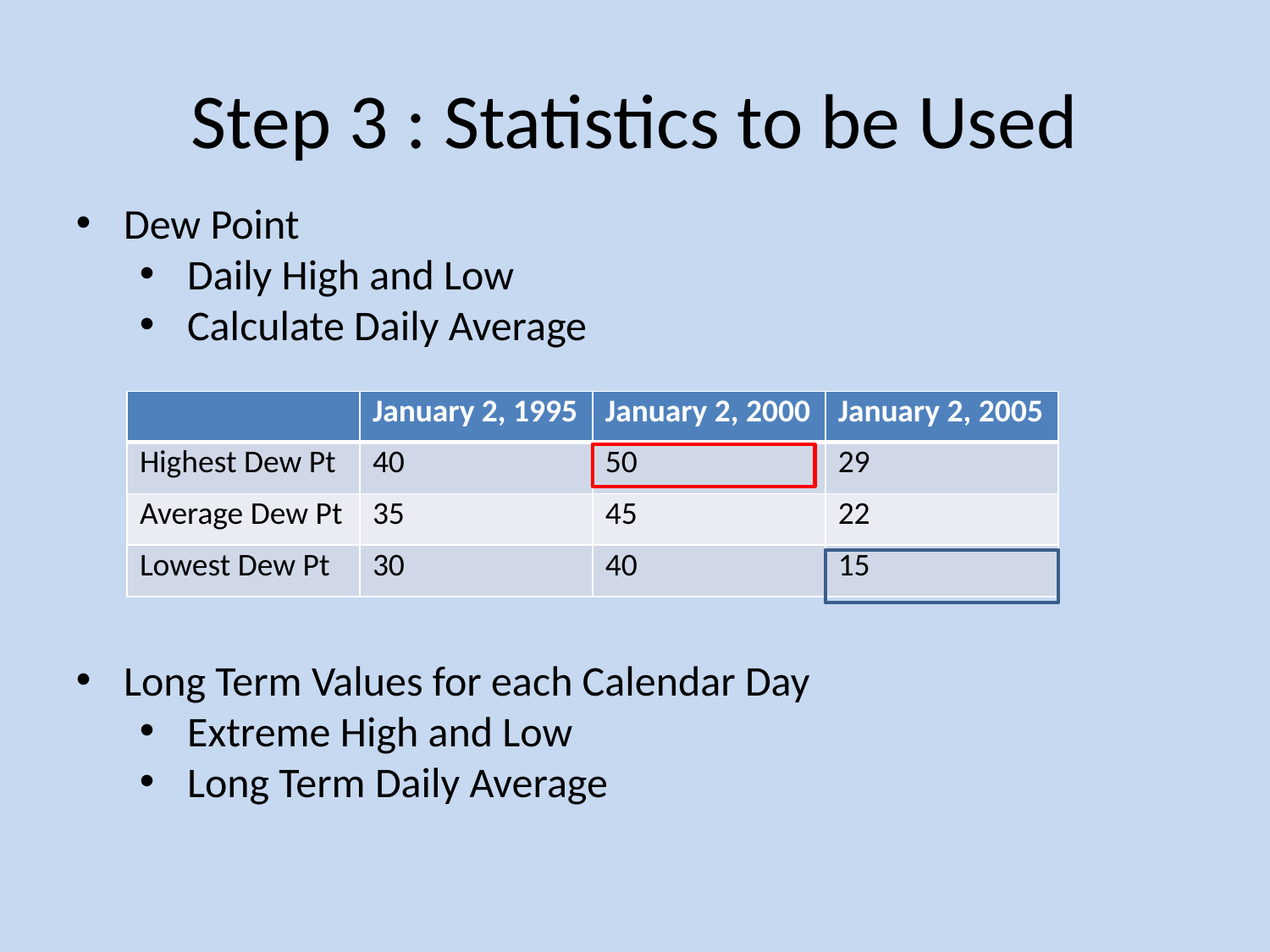

# Step 3 : Statistics to be Used
Dew Point
Daily High and Low
Calculate Daily Average

Long Term Values for each Calendar Day
Extreme High and Low
Long Term Daily Average
|  | January 2, 1995 | January 2, 2000 | January 2, 2005 |
| --- | --- | --- | --- |
| Highest Dew Pt | 40 | 50 | 29 |
| Average Dew Pt | 35 | 45 | 22 |
| Lowest Dew Pt | 30 | 40 | 15 |